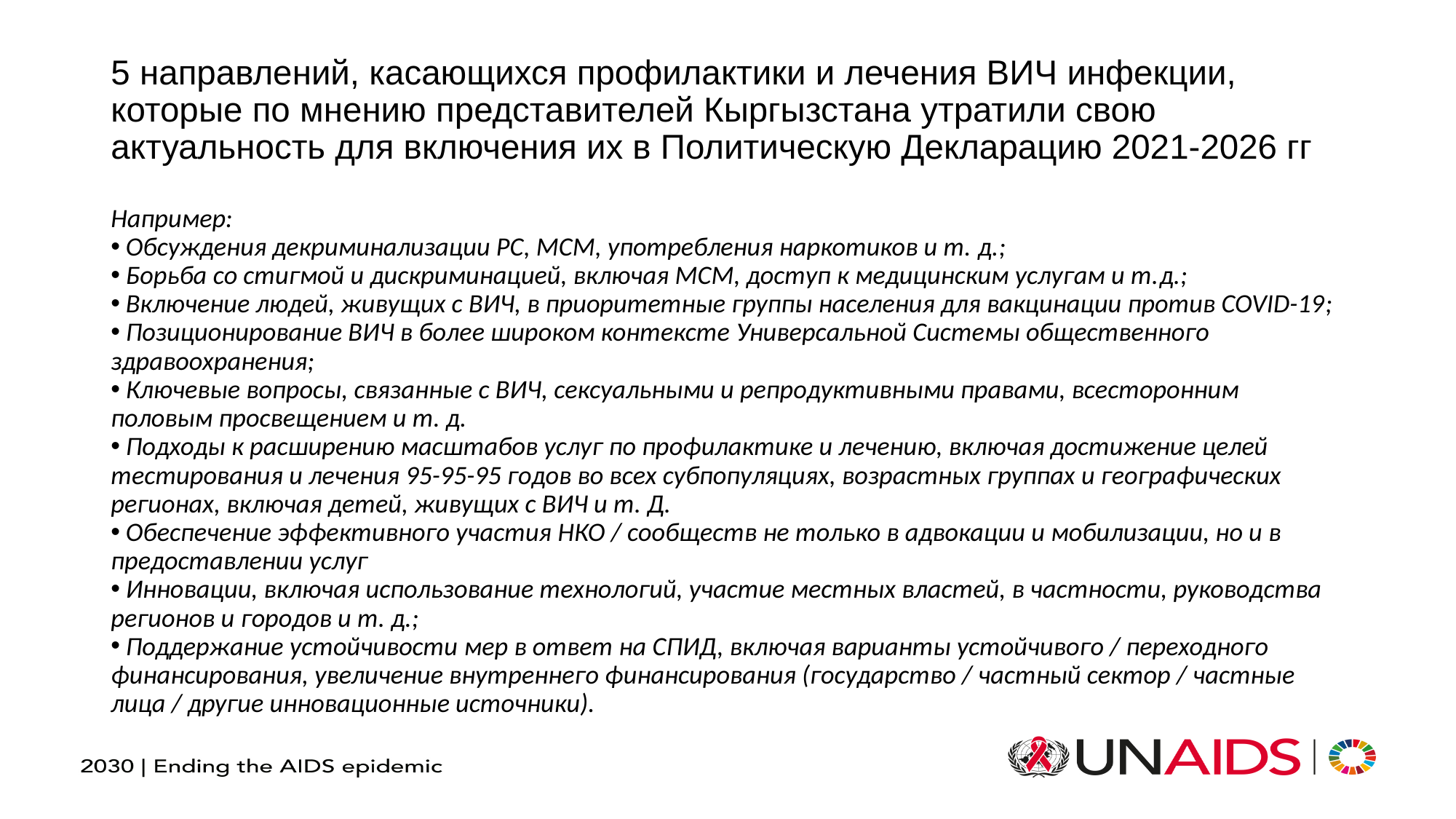

5 направлений, касающихся профилактики и лечения ВИЧ инфекции, которые по мнению представителей Кыргызстана утратили свою актуальность для включения их в Политическую Декларацию 2021-2026 гг
Например:
 Обсуждения декриминализации РС, МСМ, употребления наркотиков и т. д.;
 Борьба со стигмой и дискриминацией, включая МСМ, доступ к медицинским услугам и т.д.;
 Включение людей, живущих с ВИЧ, в приоритетные группы населения для вакцинации против COVID-19;
 Позиционирование ВИЧ в более широком контексте Универсальной Системы общественного здравоохранения;
 Ключевые вопросы, связанные с ВИЧ, сексуальными и репродуктивными правами, всесторонним половым просвещением и т. д.
 Подходы к расширению масштабов услуг по профилактике и лечению, включая достижение целей тестирования и лечения 95-95-95 годов во всех субпопуляциях, возрастных группах и географических регионах, включая детей, живущих с ВИЧ и т. Д.
 Обеспечение эффективного участия НКО / сообществ не только в адвокации и мобилизации, но и в предоставлении услуг
 Инновации, включая использование технологий, участие местных властей, в частности, руководства регионов и городов и т. д.;
 Поддержание устойчивости мер в ответ на СПИД, включая варианты устойчивого / переходного финансирования, увеличение внутреннего финансирования (государство / частный сектор / частные лица / другие инновационные источники).